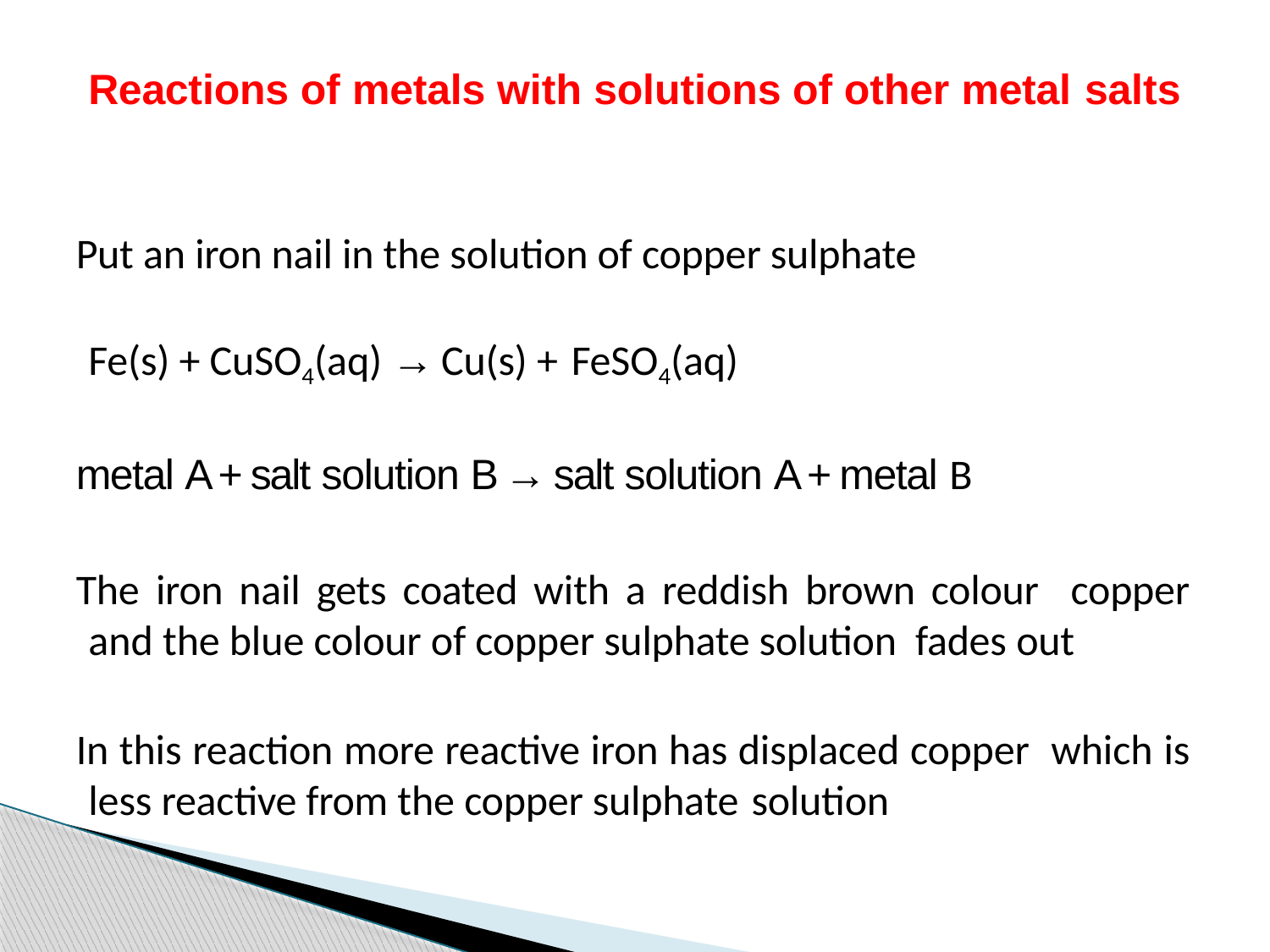

# Reactions of metals with solutions of other metal salts
Put an iron nail in the solution of copper sulphate  Fe(s) + CuSO4(aq) → Cu(s) + FeSO4(aq)

metal A + salt solution B → salt solution A + metal B

The iron nail gets coated with a reddish brown colour  copper and the blue colour of copper sulphate solution  fades out

In this reaction more reactive iron has displaced copper  which is less reactive from the copper sulphate solution